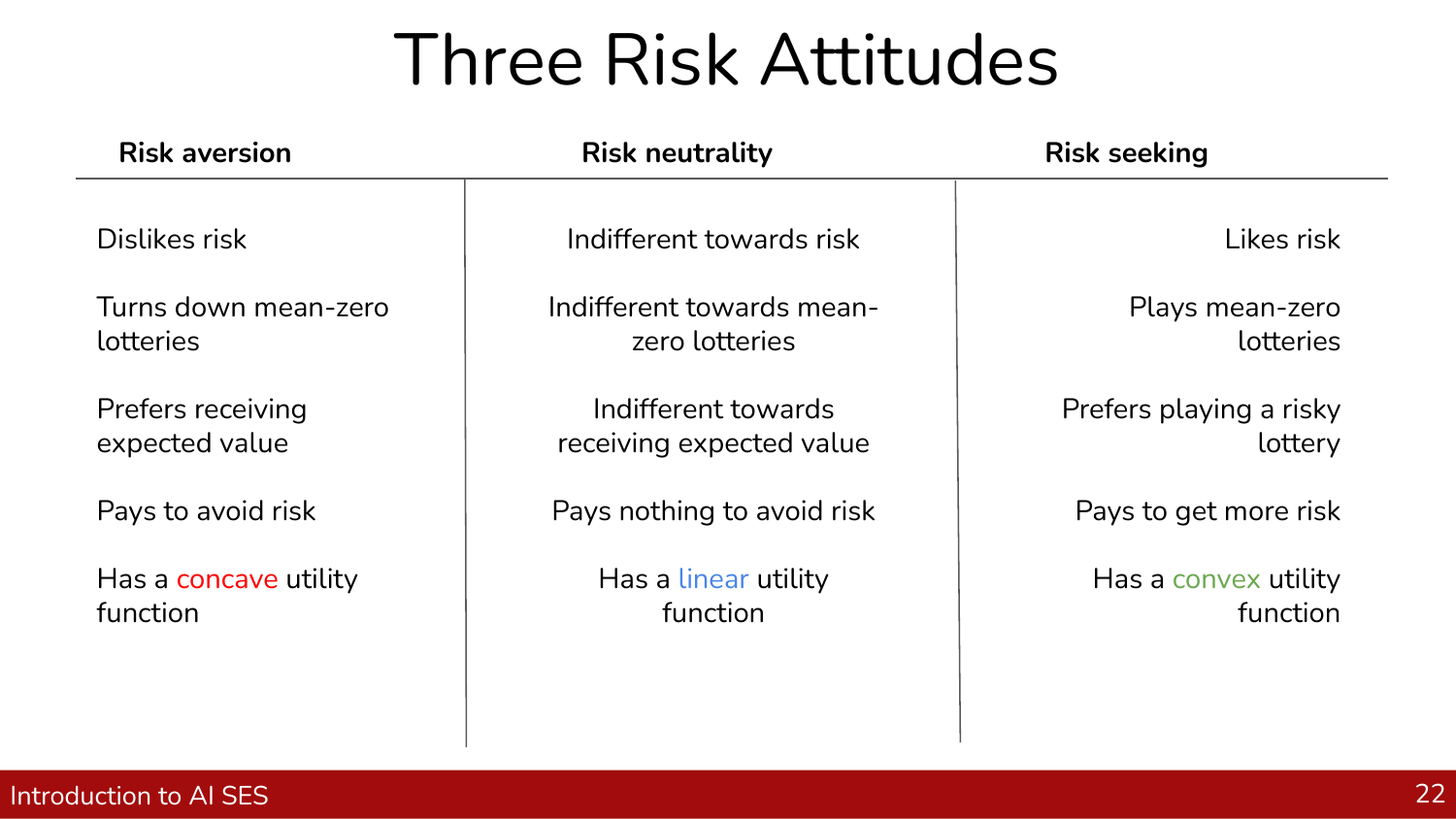

# Three Risk Attitudes
Risk aversion
Dislikes risk

Turns down mean-zero lotteries

Prefers receiving expected value

Pays to avoid risk

Has a concave utility function
Risk neutrality
Indifferent towards risk

Indifferent towards mean-zero lotteries

Indifferent towards receiving expected value

Pays nothing to avoid risk

Has a linear utility function
Risk seeking
Likes risk

Plays mean-zero lotteries

Prefers playing a risky lottery

Pays to get more risk

Has a convex utility function
22
Introduction to AI SES